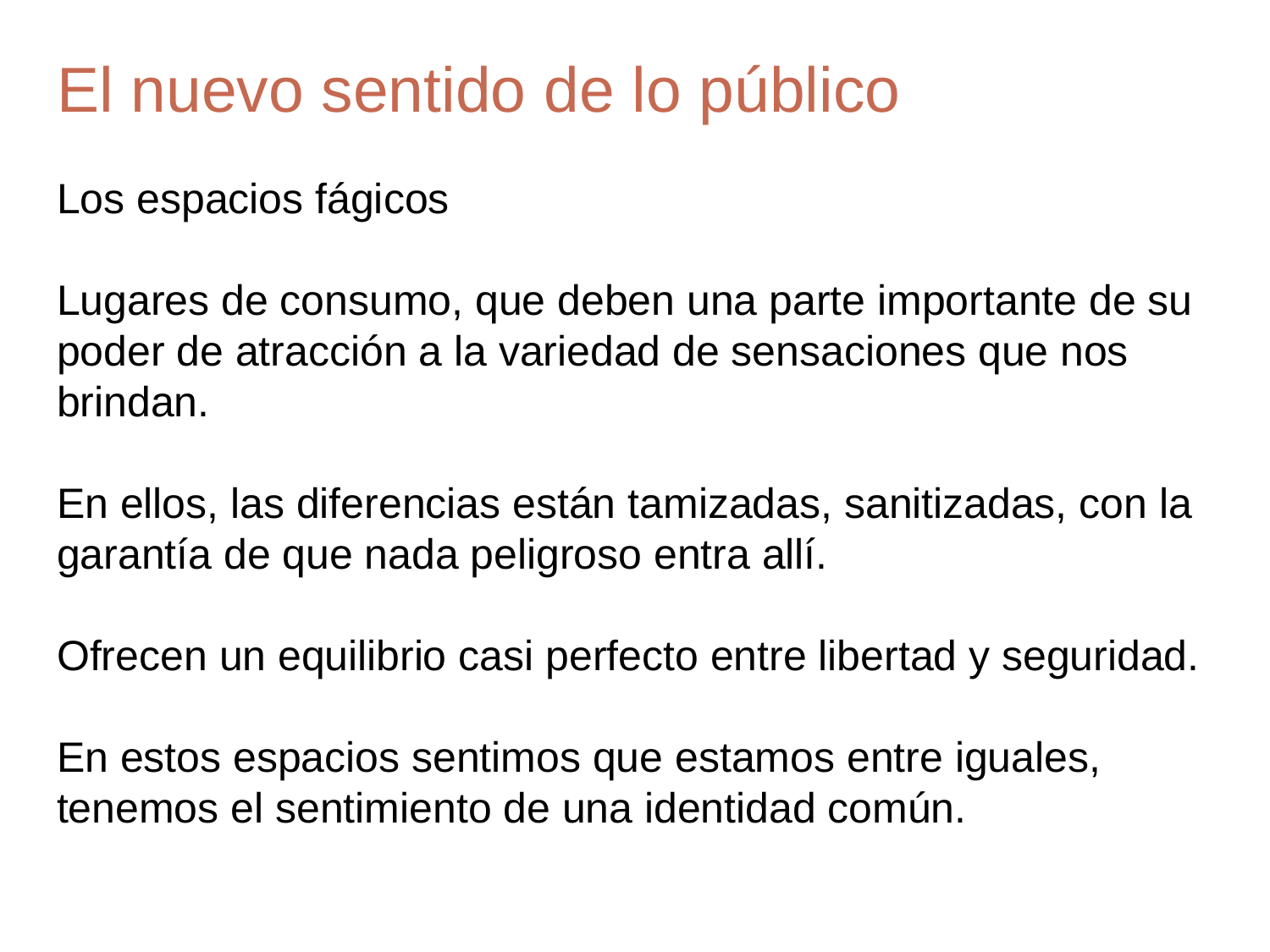

# El nuevo sentido de lo público
Los espacios fágicos

Lugares de consumo, que deben una parte importante de su poder de atracción a la variedad de sensaciones que nos brindan.

En ellos, las diferencias están tamizadas, sanitizadas, con la garantía de que nada peligroso entra allí.

Ofrecen un equilibrio casi perfecto entre libertad y seguridad.

En estos espacios sentimos que estamos entre iguales, tenemos el sentimiento de una identidad común.